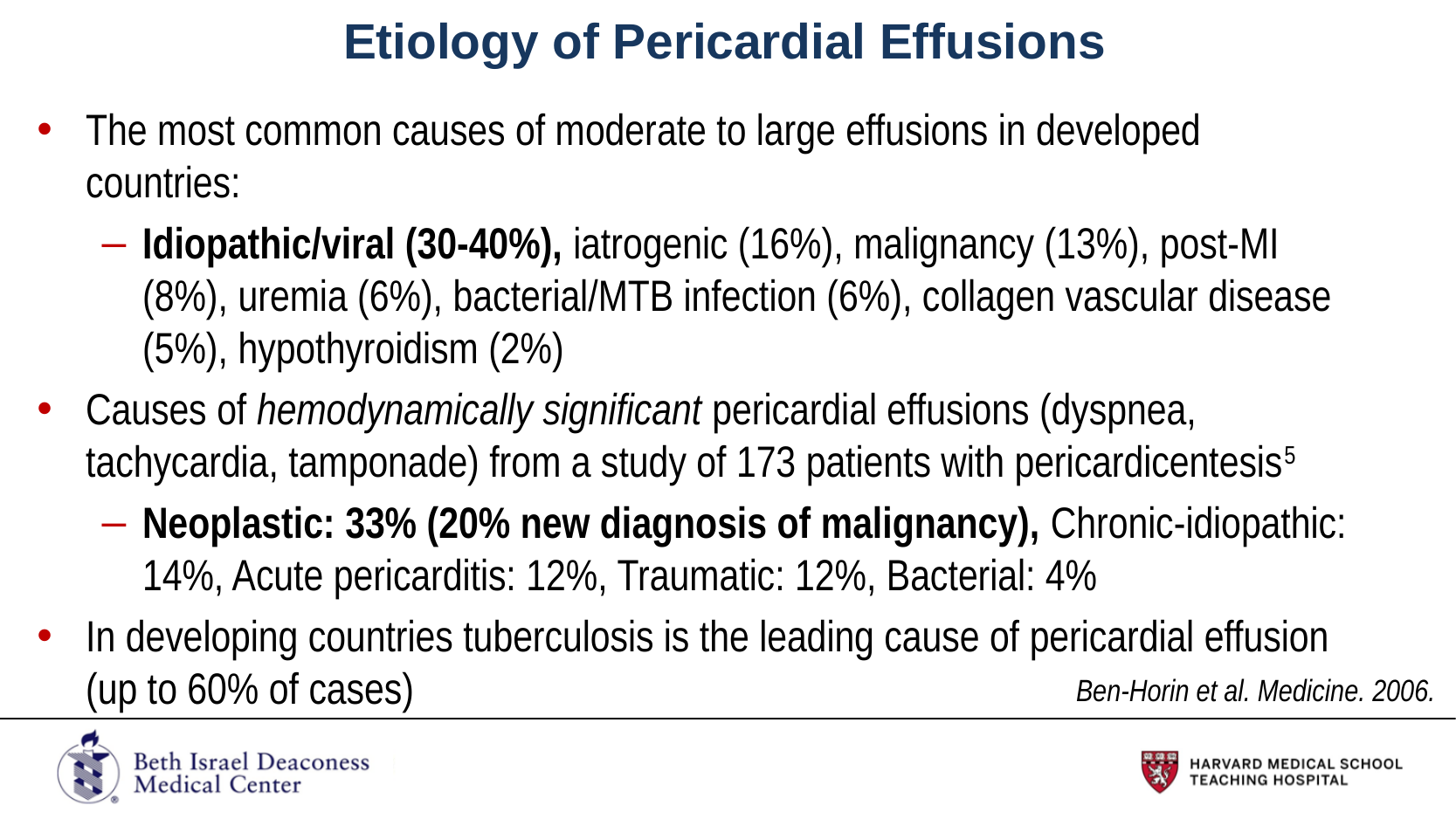

# Etiology of Pericardial Effusions
The most common causes of moderate to large effusions in developed countries:
Idiopathic/viral (30-40%), iatrogenic (16%), malignancy (13%), post-MI (8%), uremia (6%), bacterial/MTB infection (6%), collagen vascular disease (5%), hypothyroidism (2%)
Causes of hemodynamically significant pericardial effusions (dyspnea, tachycardia, tamponade) from a study of 173 patients with pericardicentesis5
Neoplastic: 33% (20% new diagnosis of malignancy), Chronic-idiopathic: 14%, Acute pericarditis: 12%, Traumatic: 12%, Bacterial: 4%
In developing countries tuberculosis is the leading cause of pericardial effusion (up to 60% of cases)
Ben-Horin et al. Medicine. 2006.